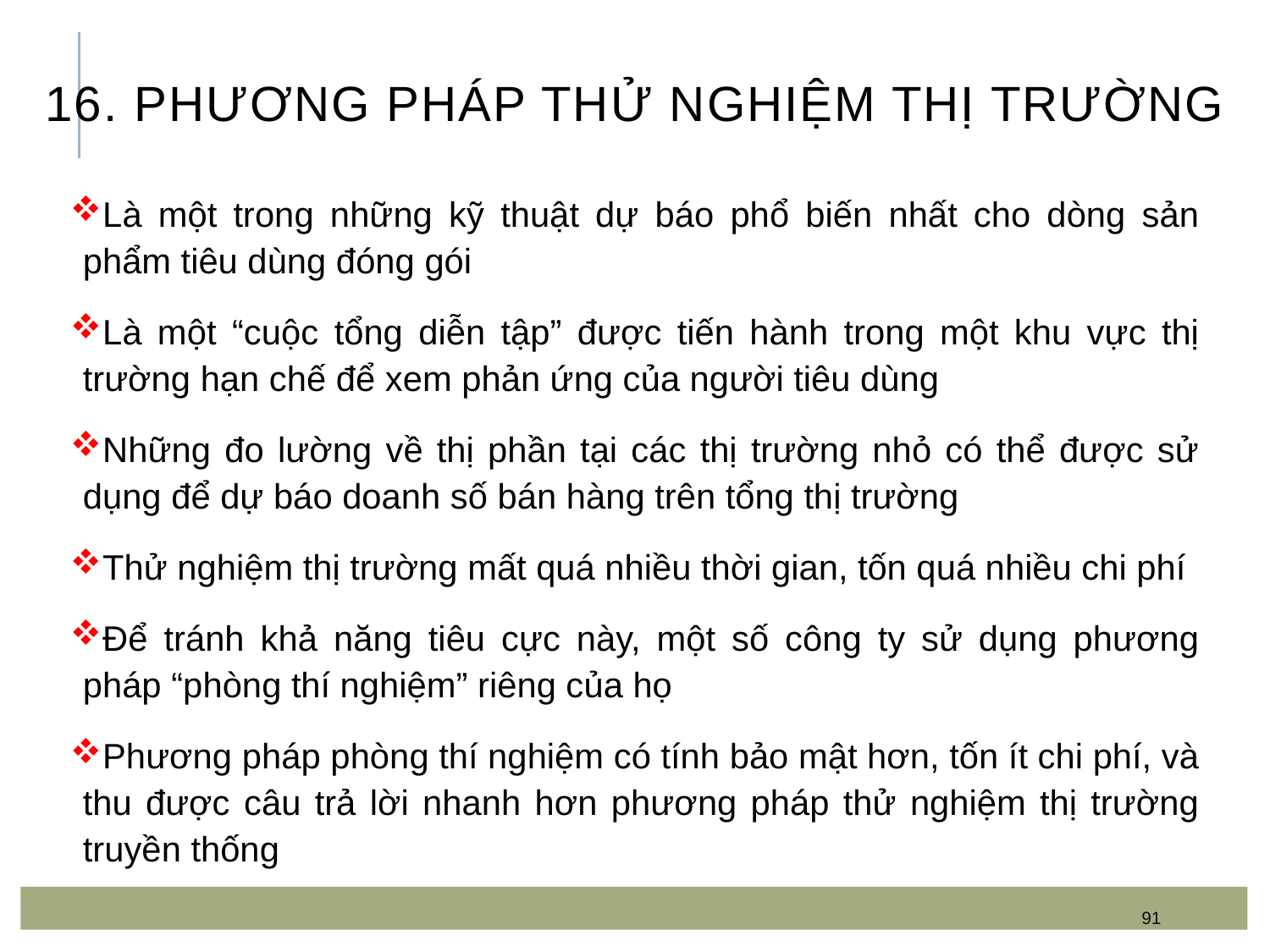

# 16. Phương pháp thử nghiệm thị trường
Là một trong những kỹ thuật dự báo phổ biến nhất cho dòng sản phẩm tiêu dùng đóng gói
Là một “cuộc tổng diễn tập” được tiến hành trong một khu vực thị trường hạn chế để xem phản ứng của người tiêu dùng
Những đo lường về thị phần tại các thị trường nhỏ có thể được sử dụng để dự báo doanh số bán hàng trên tổng thị trường
Thử nghiệm thị trường mất quá nhiều thời gian, tốn quá nhiều chi phí
Để tránh khả năng tiêu cực này, một số công ty sử dụng phương pháp “phòng thí nghiệm” riêng của họ
Phương pháp phòng thí nghiệm có tính bảo mật hơn, tốn ít chi phí, và thu được câu trả lời nhanh hơn phương pháp thử nghiệm thị trường truyền thống
91